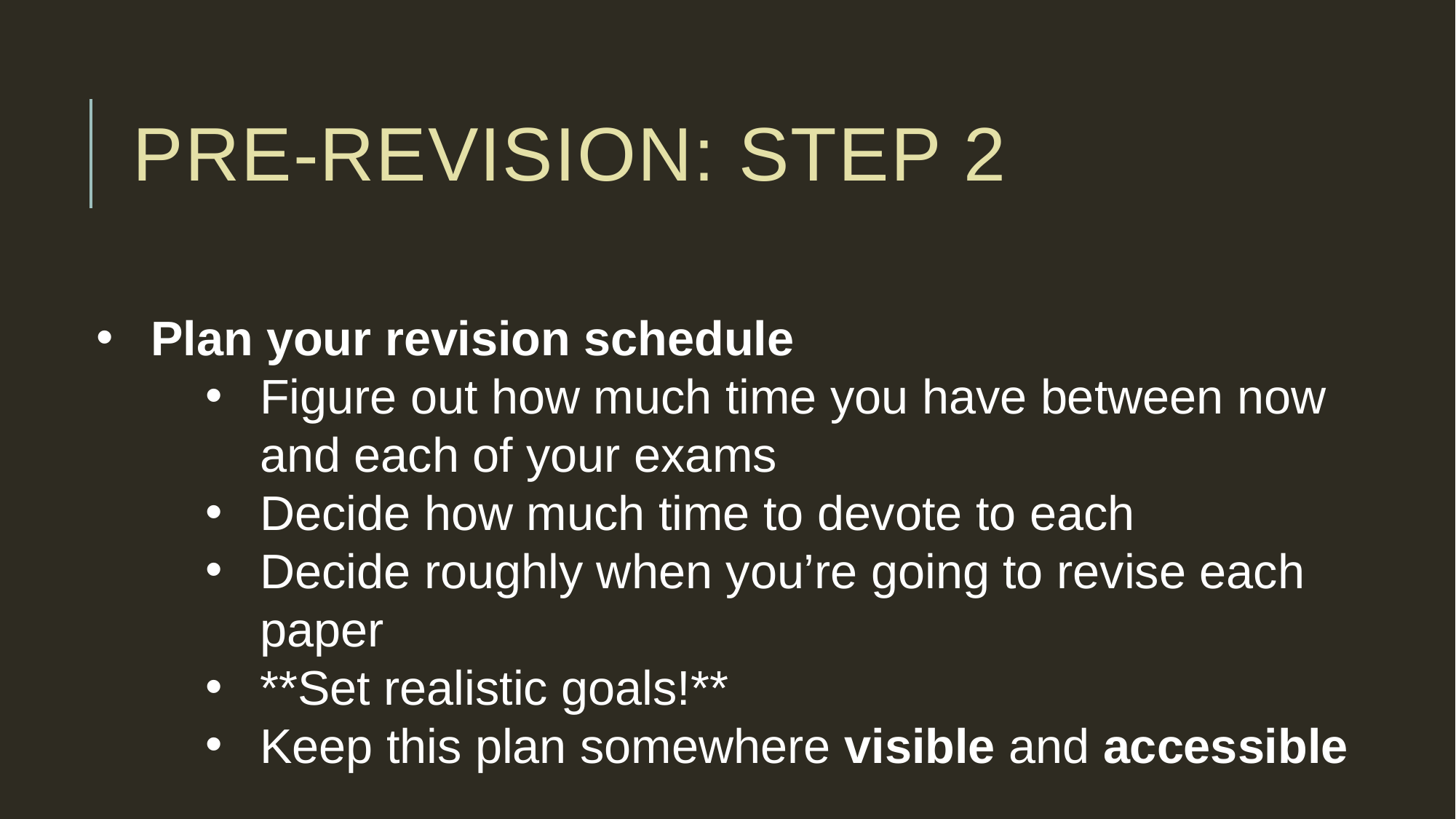

# Pre-Revision: Step 2
Plan your revision schedule
Figure out how much time you have between now and each of your exams
Decide how much time to devote to each
Decide roughly when you’re going to revise each paper
**Set realistic goals!**
Keep this plan somewhere visible and accessible